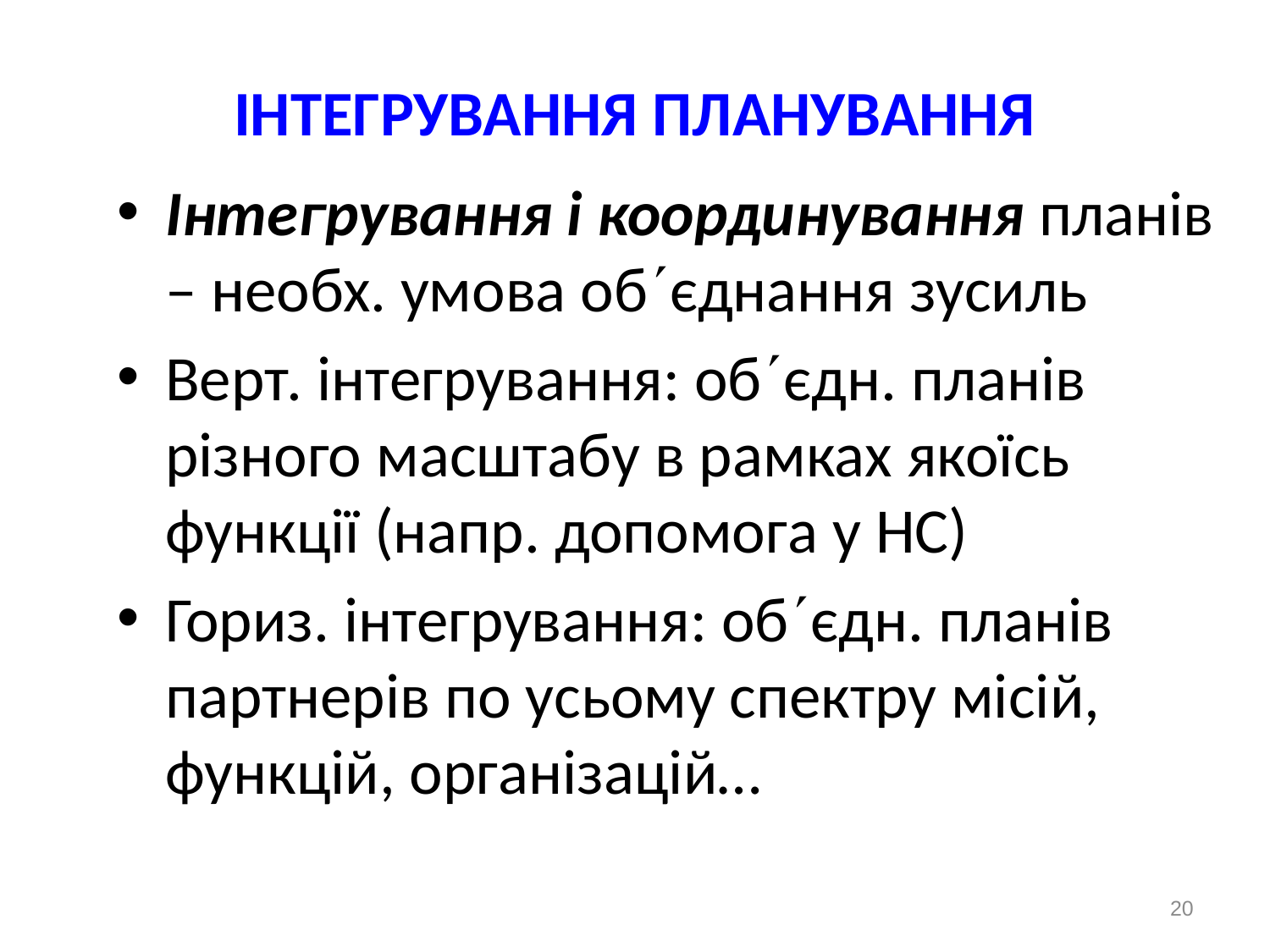

# ІНТЕГРУВАННЯ ПЛАНУВАННЯ
Інтегрування і координування планів – необх. умова об′єднання зусиль
Верт. інтегрування: об′єдн. планів різного масштабу в рамках якоїсь функції (напр. допомога у НС)
Гориз. інтегрування: об′єдн. планів партнерів по усьому спектру місій, функцій, організацій…
20